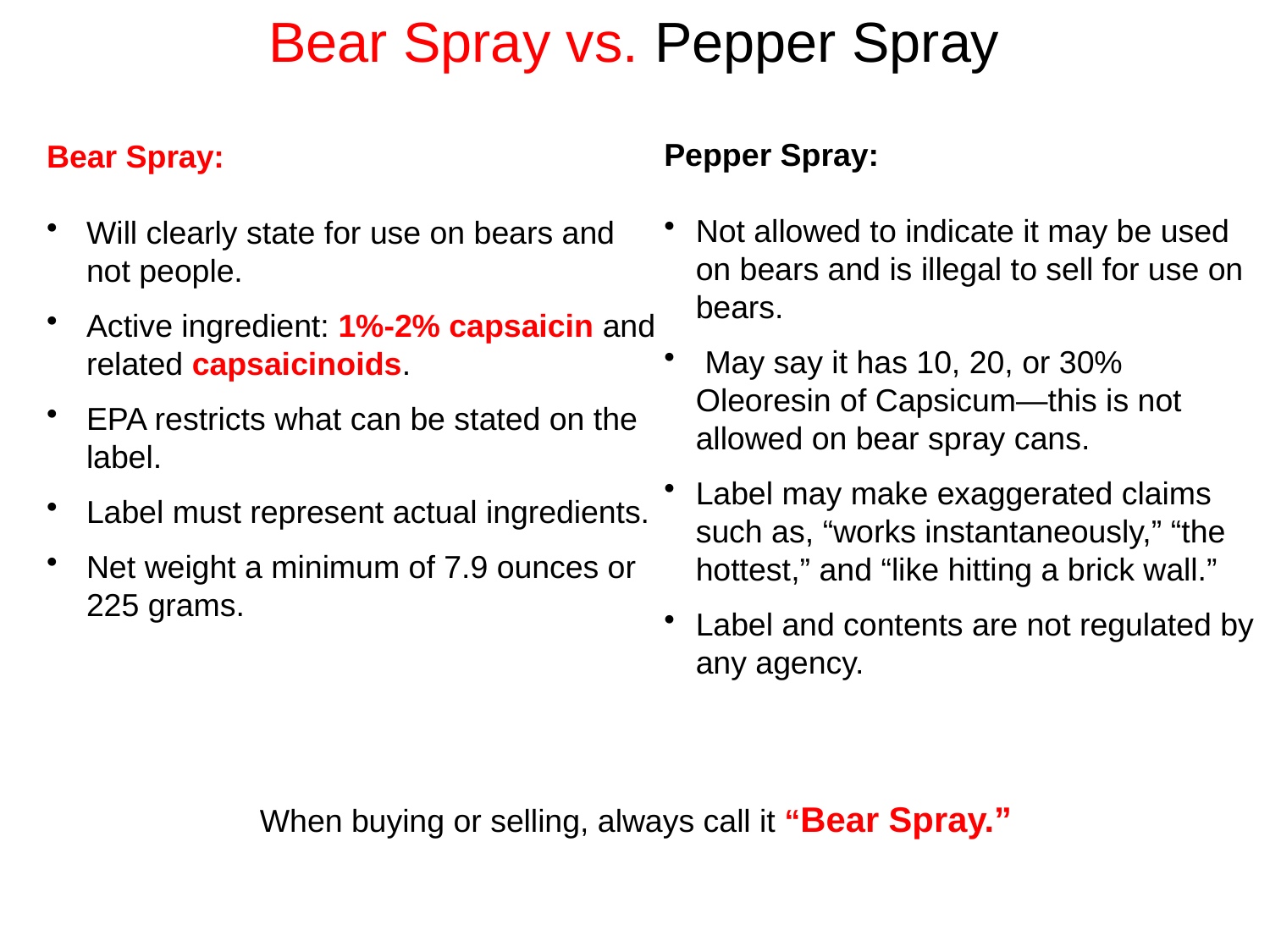

Bear Spray vs. Pepper Spray
Pepper Spray:

Not allowed to indicate it may be used on bears and is illegal to sell for use on bears.

 May say it has 10, 20, or 30% Oleoresin of Capsicum—this is not allowed on bear spray cans.

Label may make exaggerated claims such as, “works instantaneously,” “the hottest,” and “like hitting a brick wall.”

Label and contents are not regulated by any agency.

Bear Spray:

Will clearly state for use on bears and not people.

Active ingredient: 1%-2% capsaicin and related capsaicinoids.

EPA restricts what can be stated on the label.

Label must represent actual ingredients.

Net weight a minimum of 7.9 ounces or 225 grams.
When buying or selling, always call it “Bear Spray.”